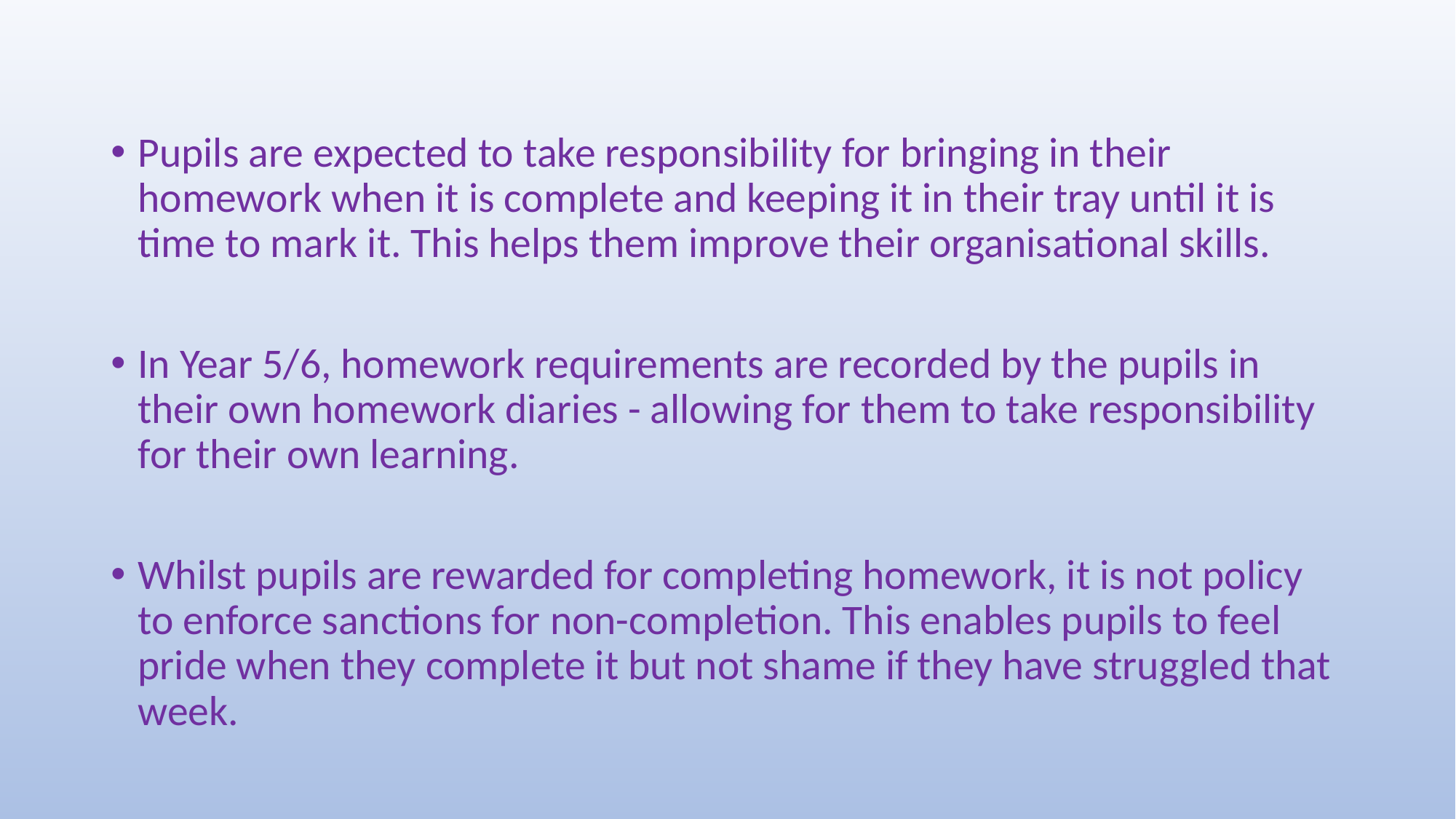

Pupils are expected to take responsibility for bringing in their homework when it is complete and keeping it in their tray until it is time to mark it. This helps them improve their organisational skills.

In Year 5/6, homework requirements are recorded by the pupils in their own homework diaries - allowing for them to take responsibility for their own learning.

Whilst pupils are rewarded for completing homework, it is not policy to enforce sanctions for non-completion. This enables pupils to feel pride when they complete it but not shame if they have struggled that week.